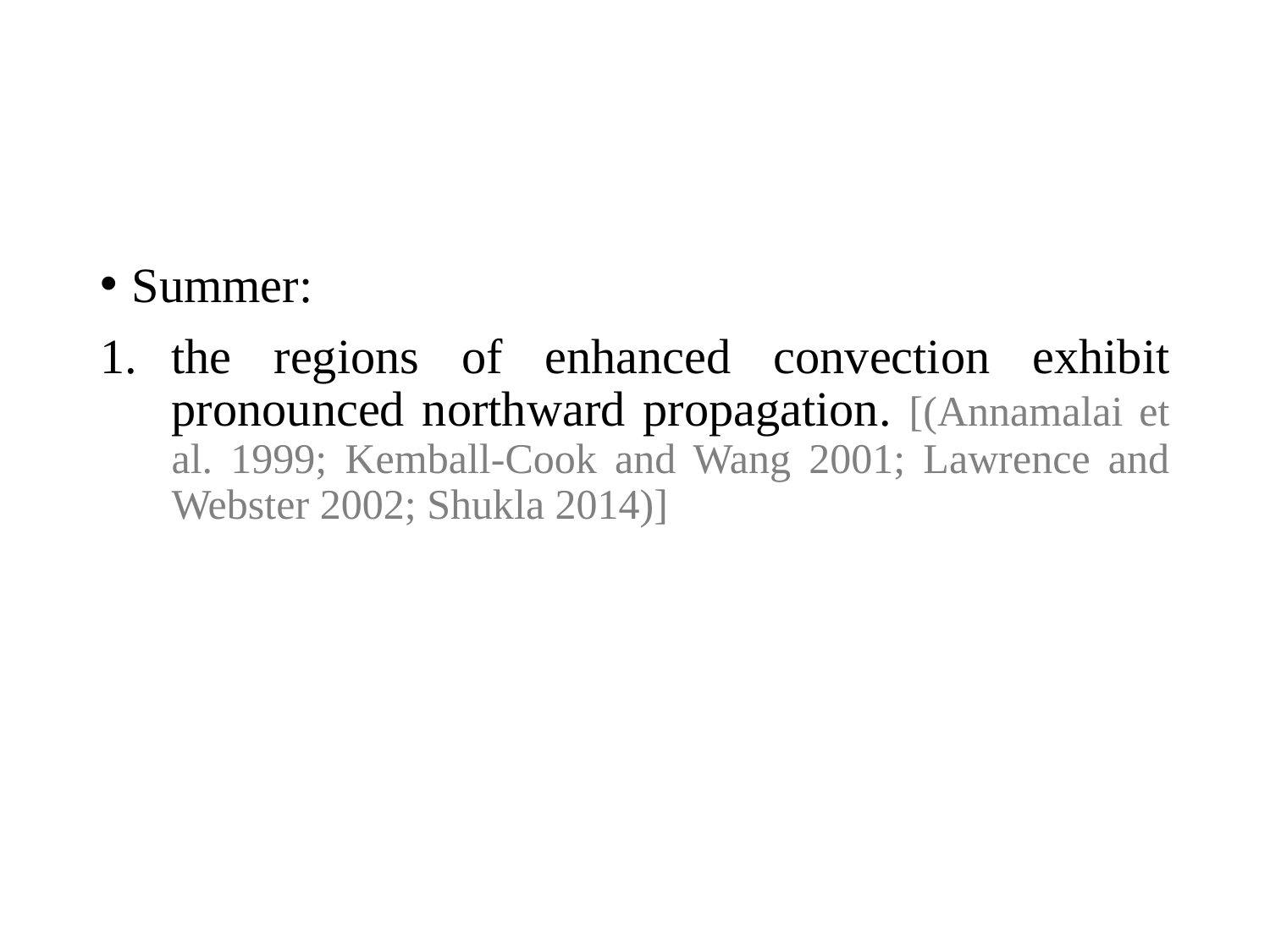

#
Summer:
the regions of enhanced convection exhibit pronounced northward propagation. [(Annamalai et al. 1999; Kemball-Cook and Wang 2001; Lawrence and Webster 2002; Shukla 2014)]